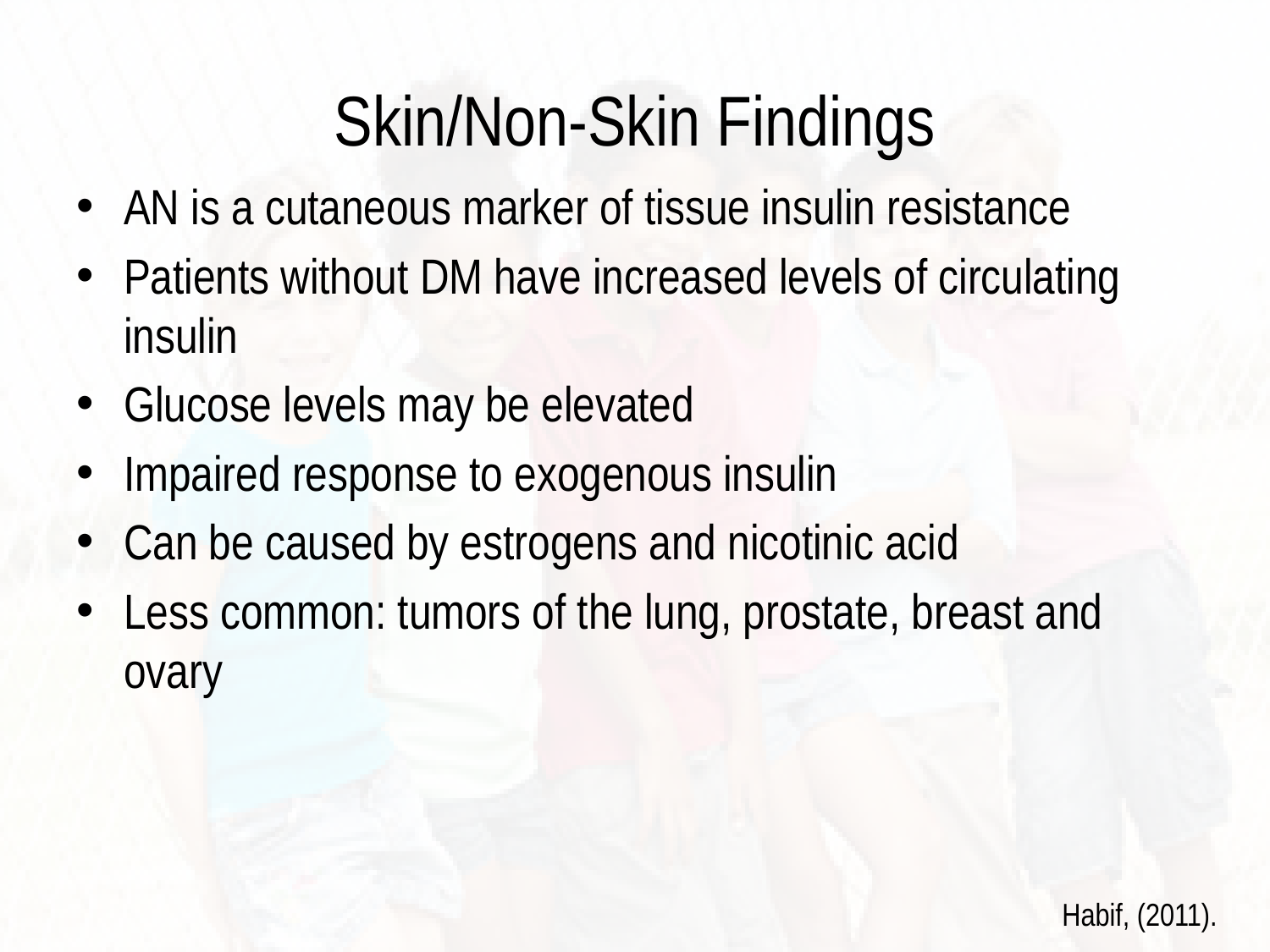

# Skin/Non-Skin Findings
AN is a cutaneous marker of tissue insulin resistance
Patients without DM have increased levels of circulating insulin
Glucose levels may be elevated
Impaired response to exogenous insulin
Can be caused by estrogens and nicotinic acid
Less common: tumors of the lung, prostate, breast and ovary
Habif, (2011).